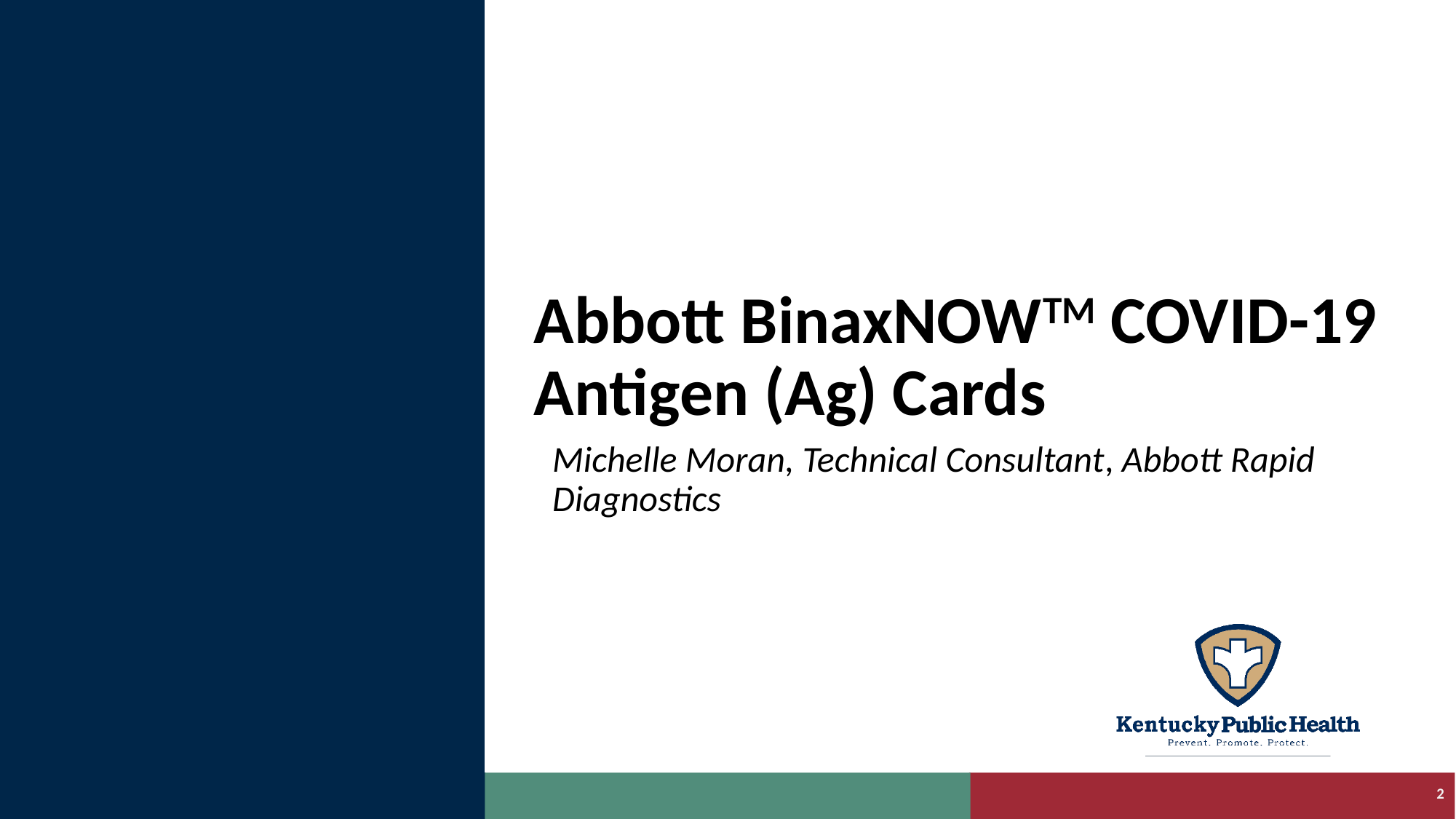

# Abbott BinaxNOWTM COVID-19 Antigen (Ag) Cards
Michelle Moran, Technical Consultant, Abbott Rapid Diagnostics
2